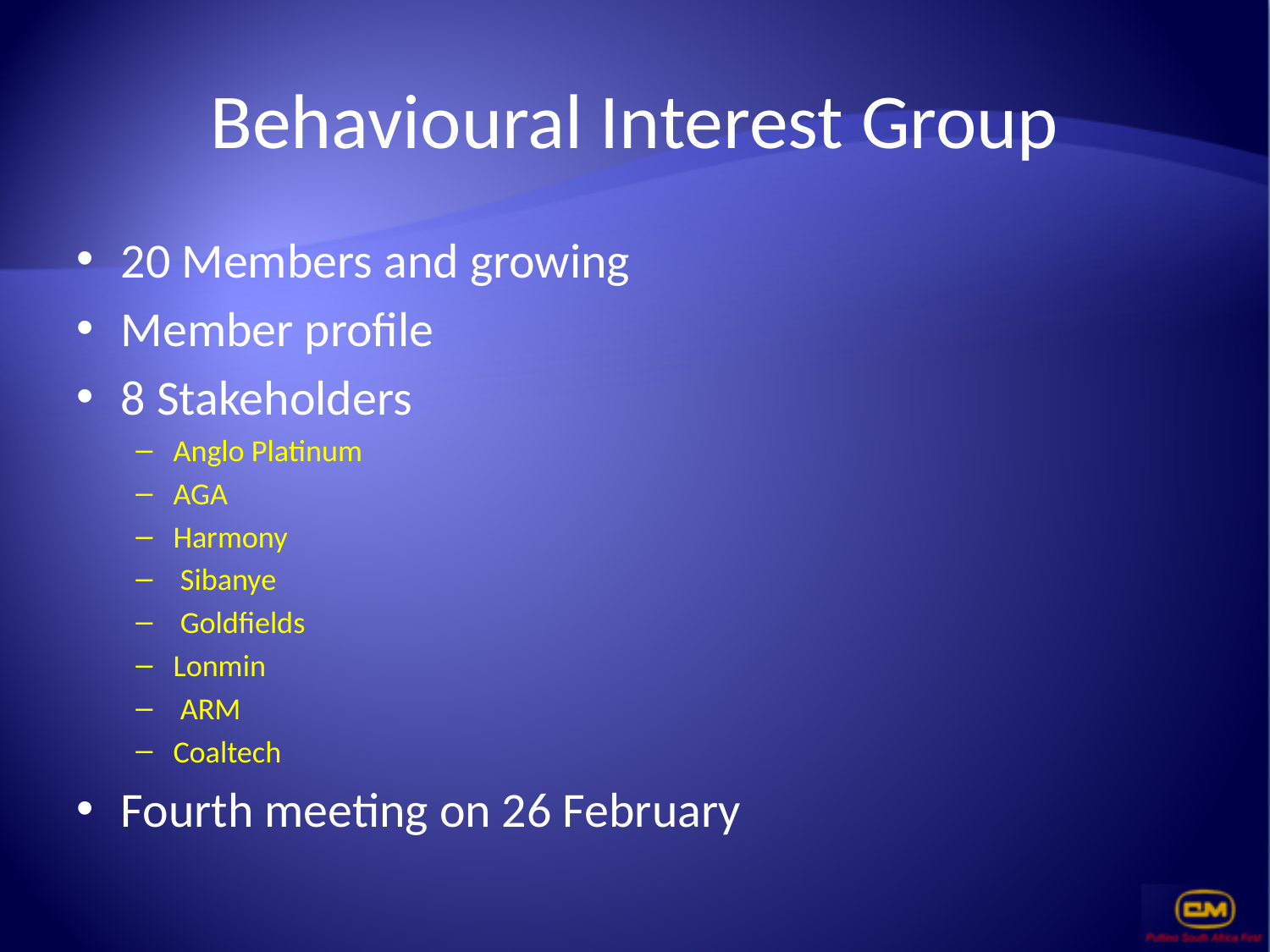

# Behavioural Interest Group
20 Members and growing
Member profile
8 Stakeholders
Anglo Platinum
AGA
Harmony
 Sibanye
 Goldfields
Lonmin
 ARM
Coaltech
Fourth meeting on 26 February